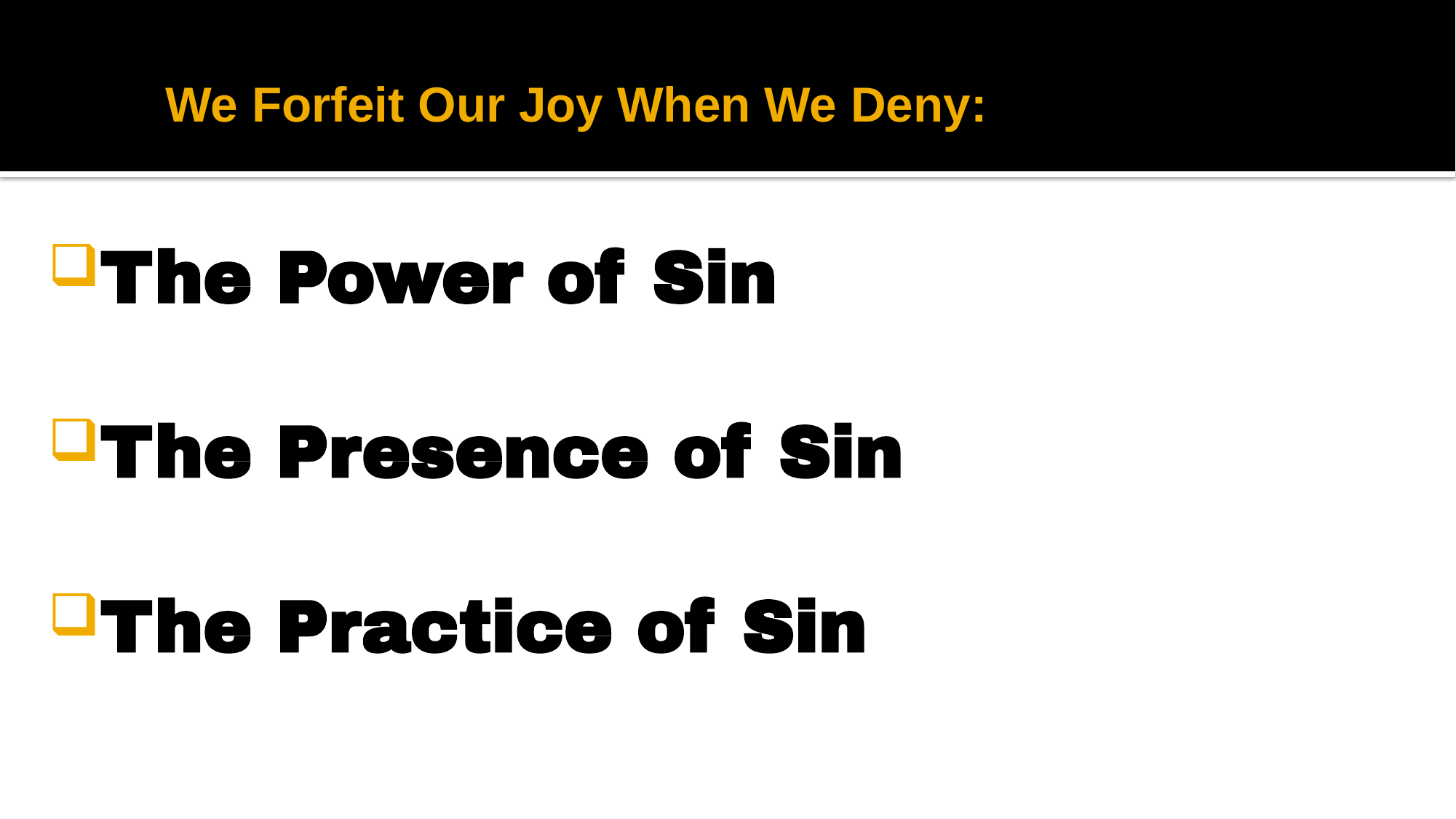

# We Forfeit Our Joy When We Deny:
The Power of Sin

The Presence of Sin

The Practice of Sin